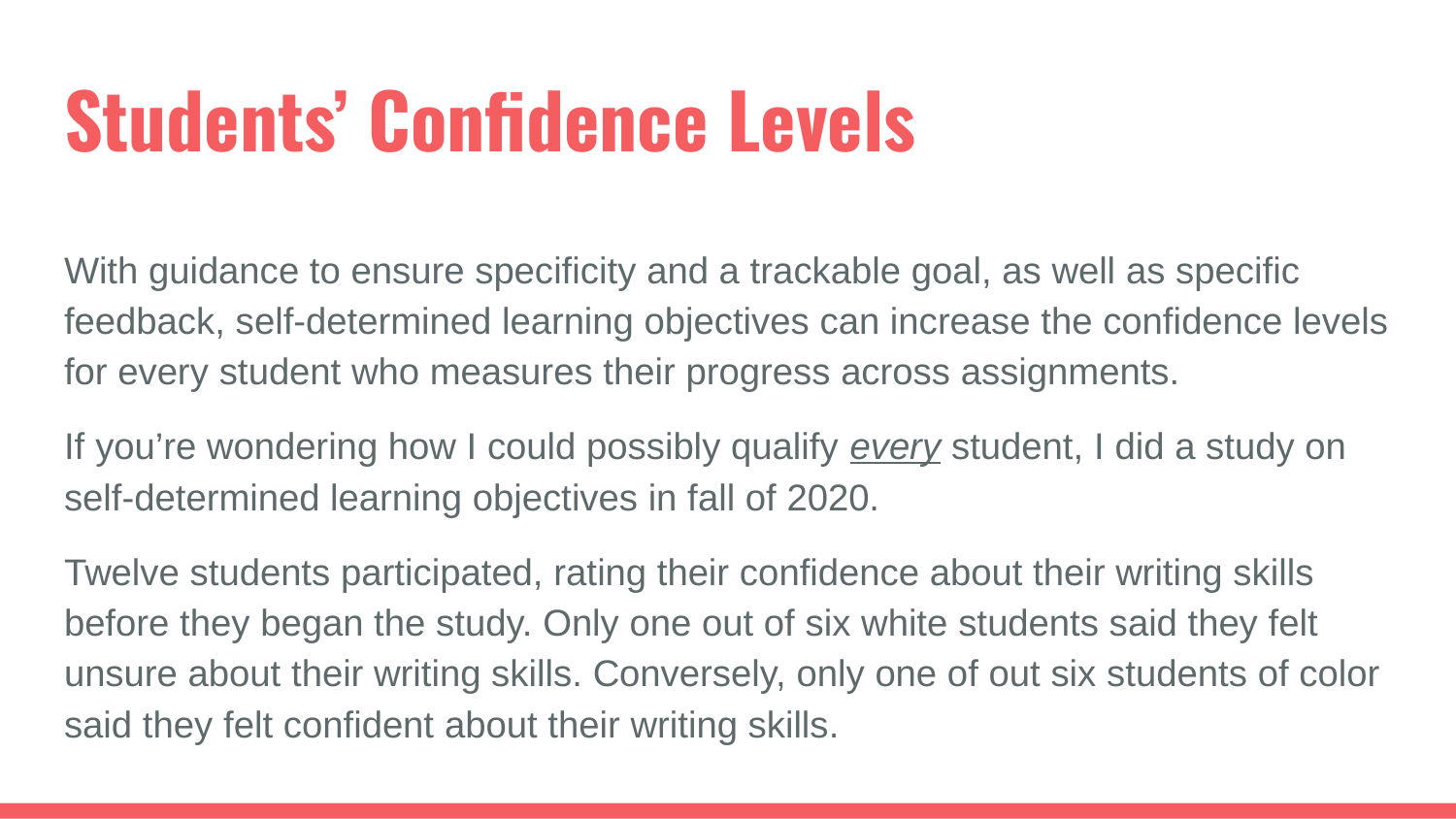

# Students’ Confidence Levels
With guidance to ensure specificity and a trackable goal, as well as specific feedback, self-determined learning objectives can increase the confidence levels for every student who measures their progress across assignments.
If you’re wondering how I could possibly qualify every student, I did a study on self-determined learning objectives in fall of 2020.
Twelve students participated, rating their confidence about their writing skills before they began the study. Only one out of six white students said they felt unsure about their writing skills. Conversely, only one of out six students of color said they felt confident about their writing skills.